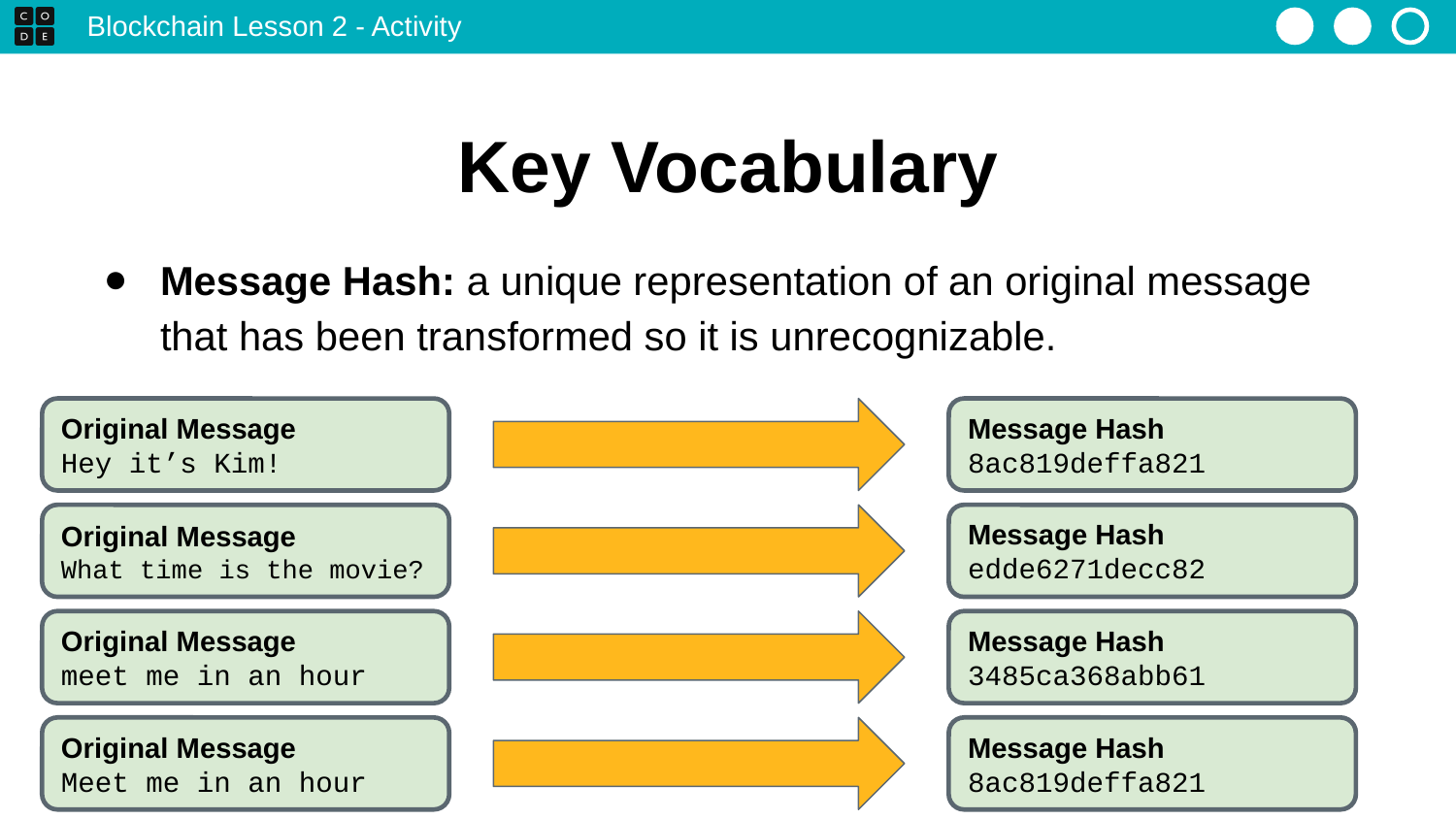

Blockchain Lesson 2 - Activity
# Key Vocabulary
Message Hash: a unique representation of an original message that has been transformed so it is unrecognizable.
Original Message
Hey it’s Kim!

Message Hash
8ac819deffa821
Original Message
What time is the movie?

Message Hash
edde6271decc82
Original Message
meet me in an hour

Message Hash
3485ca368abb61
Original Message
Meet me in an hour

Message Hash
8ac819deffa821